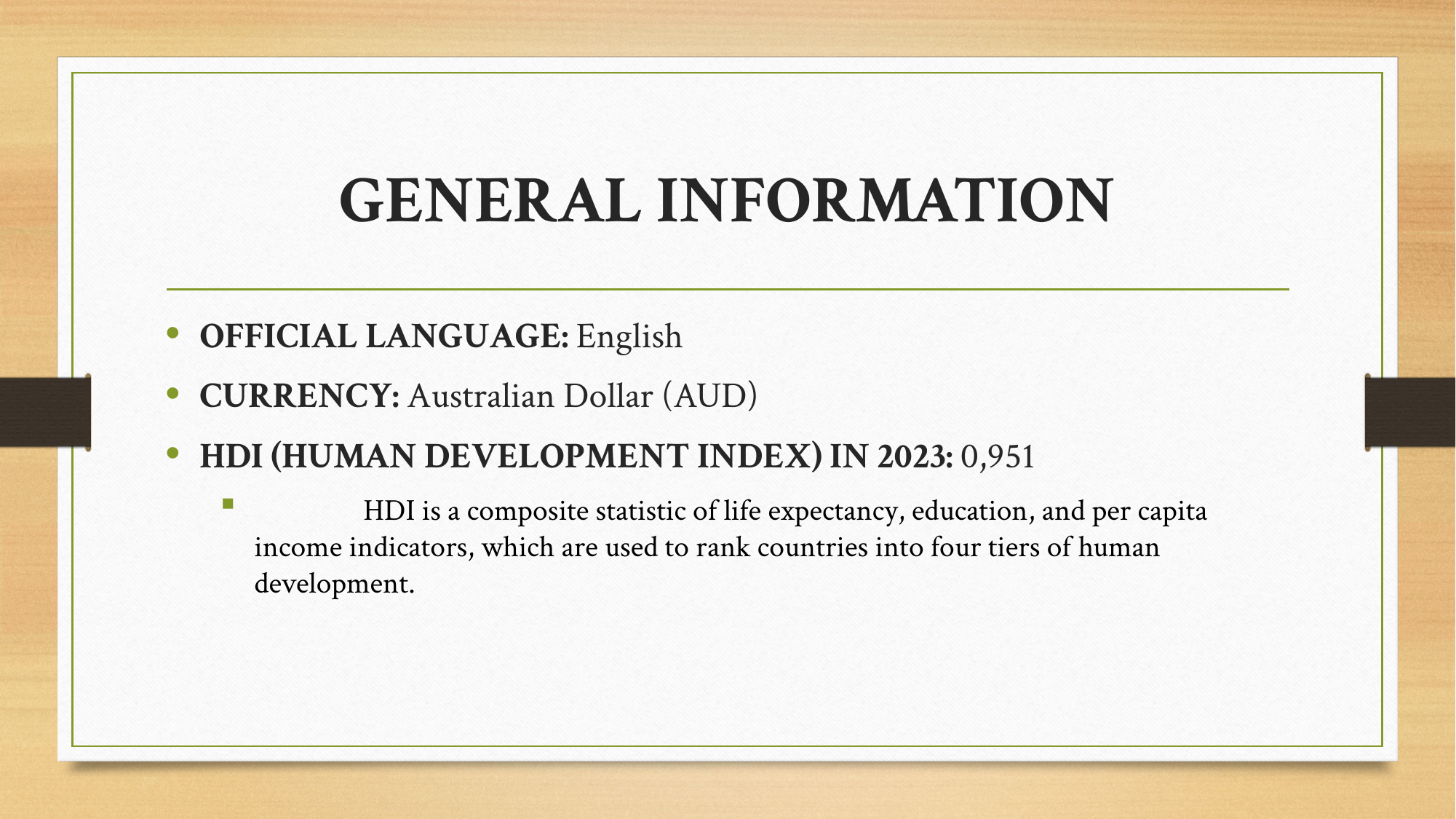

# GENERAL INFORMATION
OFFICIAL LANGUAGE: English
CURRENCY: Australian Dollar (AUD)
HDI (HUMAN DEVELOPMENT INDEX) IN 2023: 0,951
	HDI is a composite statistic of life expectancy, education, and per capita income indicators, which are used to rank countries into four tiers of human development.